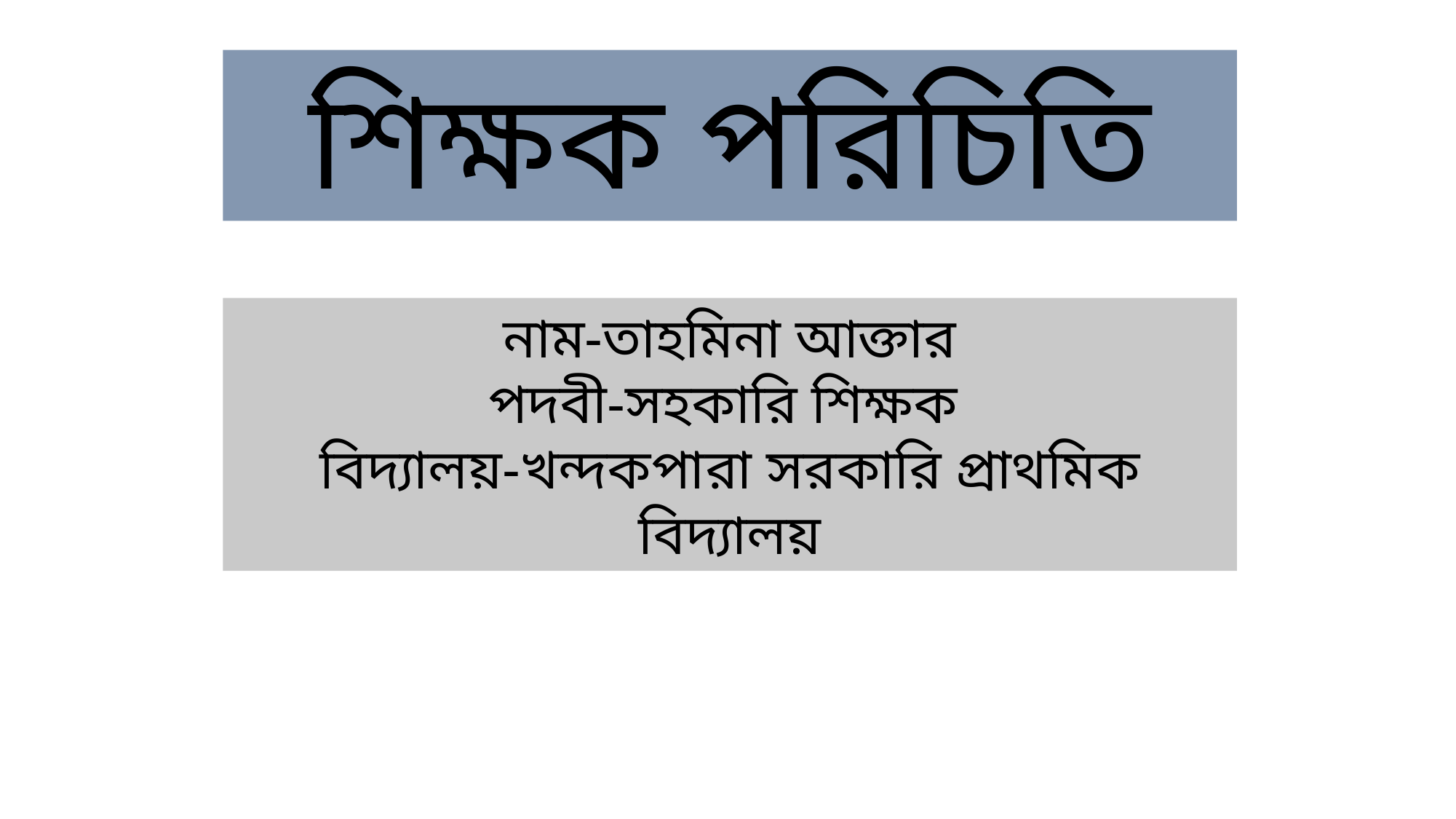

শিক্ষক পরিচিতি
নাম-তাহমিনা আক্তার
পদবী-সহকারি শিক্ষক
বিদ্যালয়-খন্দকপারা সরকারি প্রাথমিক বিদ্যালয়